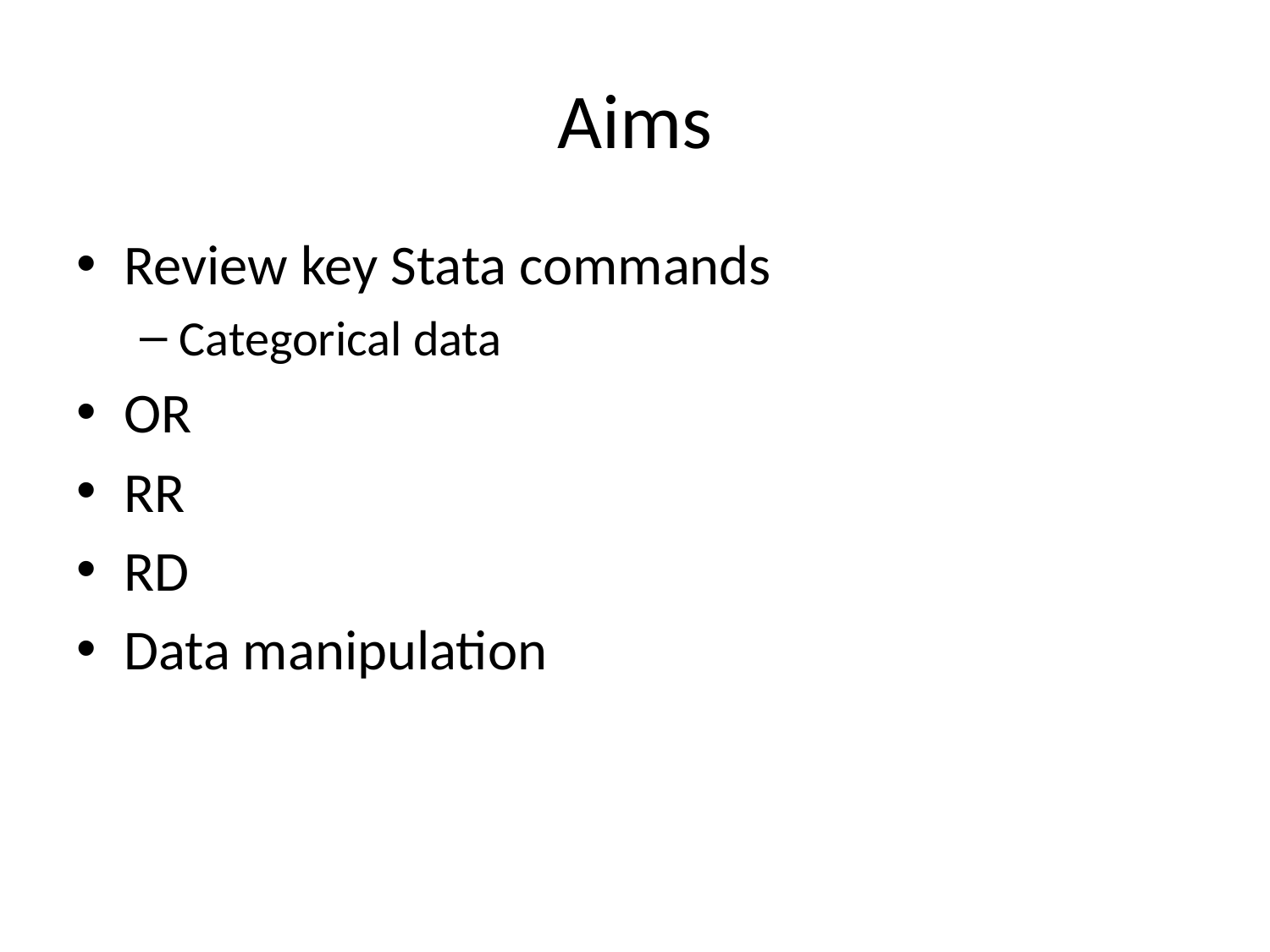

# Aims
Review key Stata commands
Categorical data
OR
RR
RD
Data manipulation